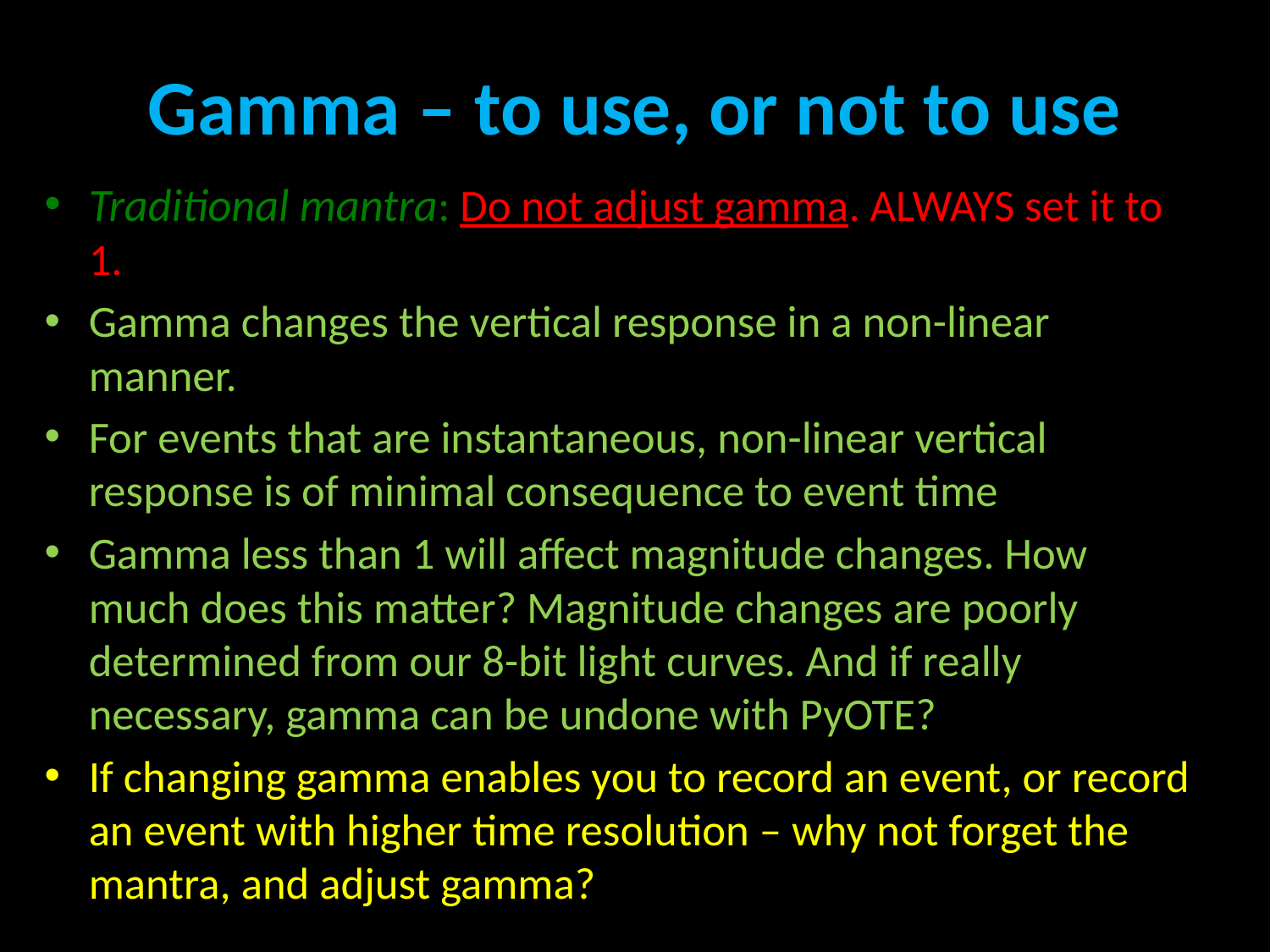

# Gamma – to use, or not to use
Traditional mantra: Do not adjust gamma. ALWAYS set it to 1.
Gamma changes the vertical response in a non-linear manner.
For events that are instantaneous, non-linear vertical response is of minimal consequence to event time
Gamma less than 1 will affect magnitude changes. How much does this matter? Magnitude changes are poorly determined from our 8-bit light curves. And if really necessary, gamma can be undone with PyOTE?
If changing gamma enables you to record an event, or record an event with higher time resolution – why not forget the mantra, and adjust gamma?